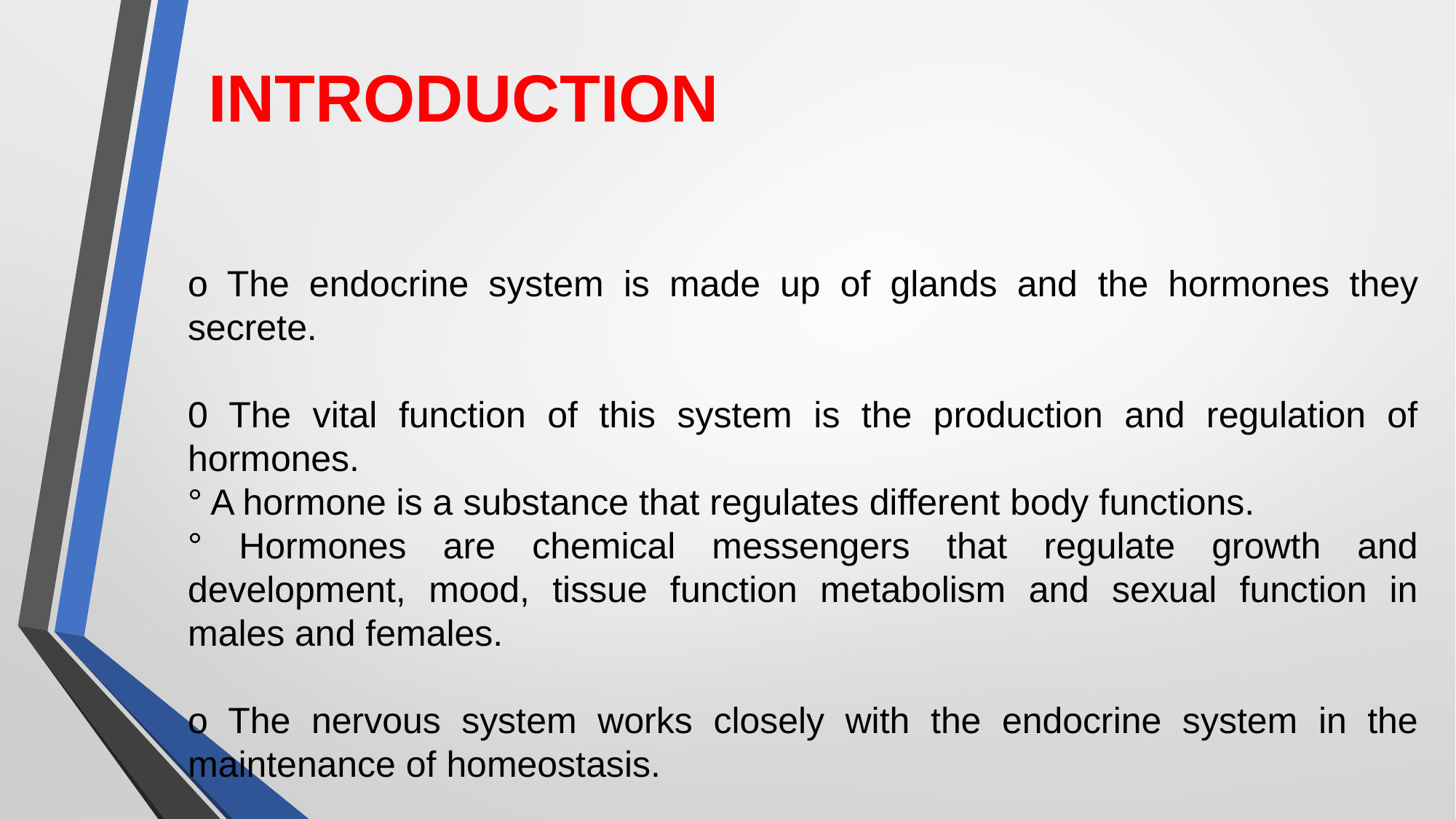

# INTRODUCTION
o The endocrine system is made up of glands and the hormones they secrete.

0 The vital function of this system is the production and regulation of hormones.
° A hormone is a substance that regulates different body functions.
° Hormones are chemical messengers that regulate growth and development, mood, tissue function metabolism and sexual function in males and females.

o The nervous system works closely with the endocrine system in the maintenance of homeostasis.